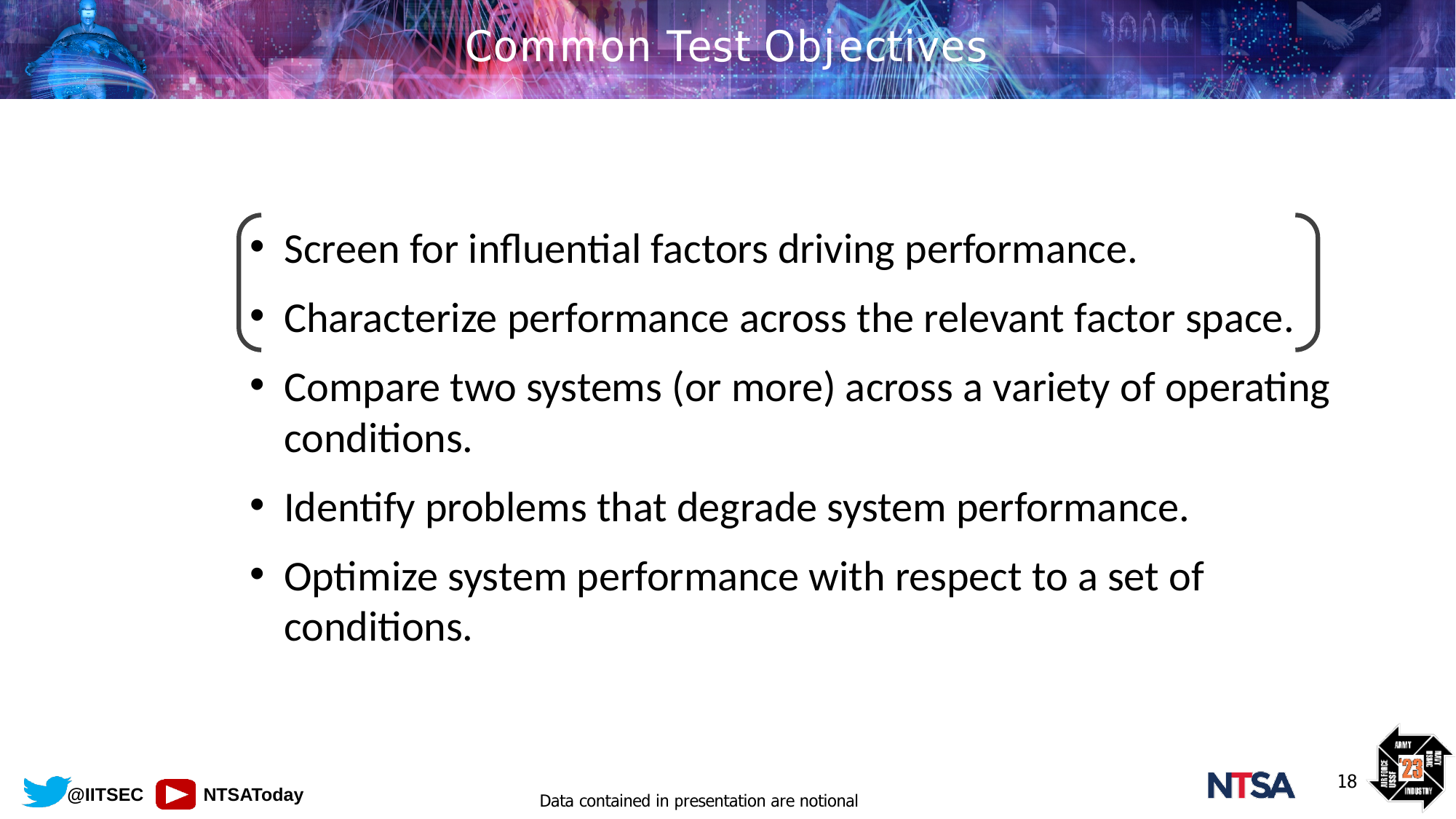

# Common Test Objectives
Screen for influential factors driving performance.
Characterize performance across the relevant factor space.
Compare two systems (or more) across a variety of operating conditions.
Identify problems that degrade system performance.
Optimize system performance with respect to a set of conditions.

18